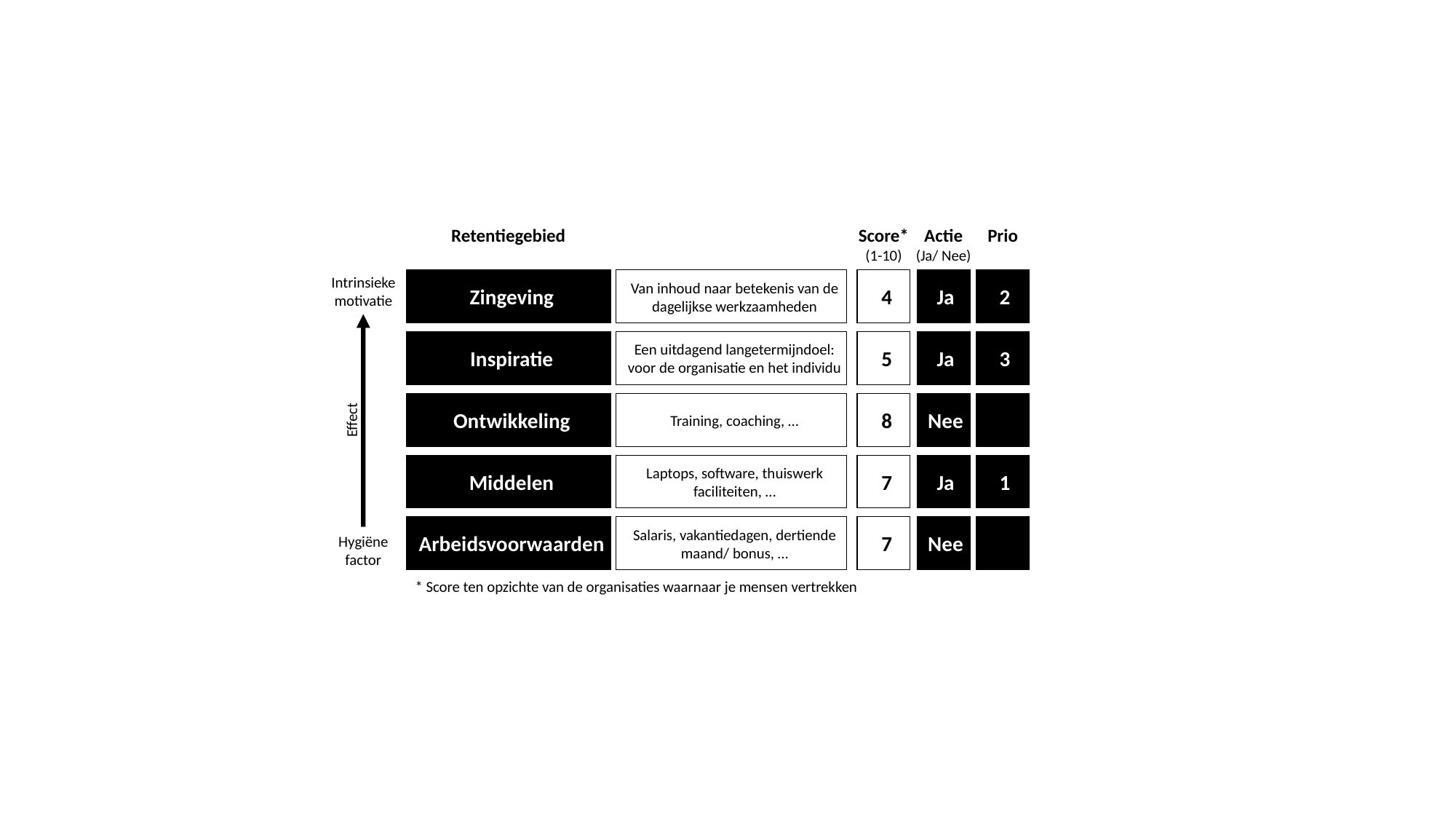

Retentiegebied
Score*
(1-10)
Actie
(Ja/ Nee)
Prio

Intrinsieke
motivatie
Zingeving
Van inhoud naar betekenis van de dagelijkse werkzaamheden
4
Ja
2
Inspiratie
Een uitdagend langetermijndoel: voor de organisatie en het individu
5
Ja
3
Ontwikkeling
Training, coaching, …
8
Nee

Effect
Middelen
Laptops, software, thuiswerk faciliteiten, …
7
Ja
1
Arbeidsvoorwaarden
Salaris, vakantiedagen, dertiende maand/ bonus, …
7
Nee

Hygiëne
factor
* Score ten opzichte van de organisaties waarnaar je mensen vertrekken